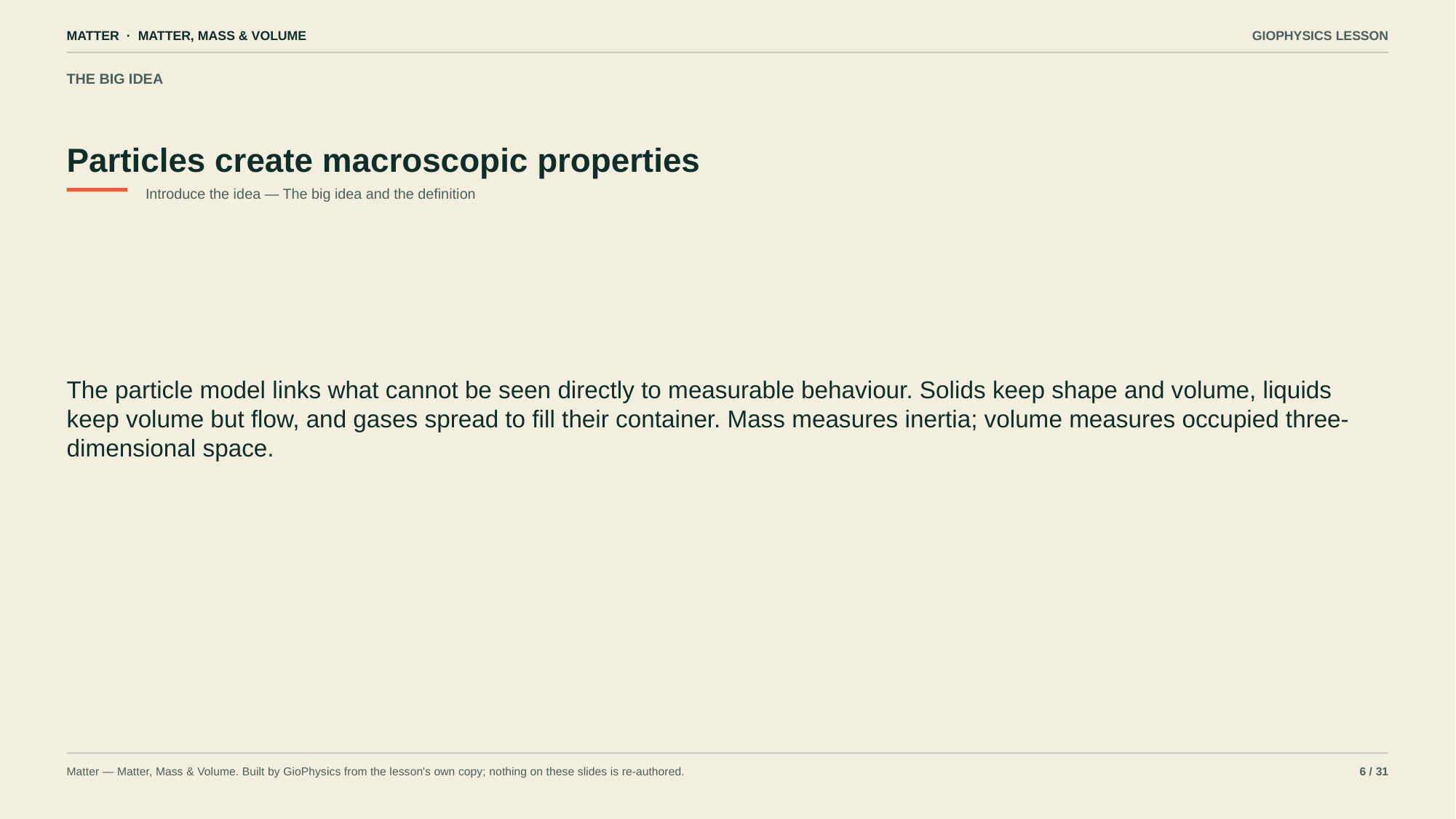

MATTER  ·  MATTER, MASS & VOLUME
GIOPHYSICS LESSON

THE BIG IDEA
Particles create macroscopic properties
Introduce the idea — The big idea and the definition

The particle model links what cannot be seen directly to measurable behaviour. Solids keep shape and volume, liquids keep volume but flow, and gases spread to fill their container. Mass measures inertia; volume measures occupied three-dimensional space.

Matter — Matter, Mass & Volume. Built by GioPhysics from the lesson's own copy; nothing on these slides is re-authored.
6 / 31